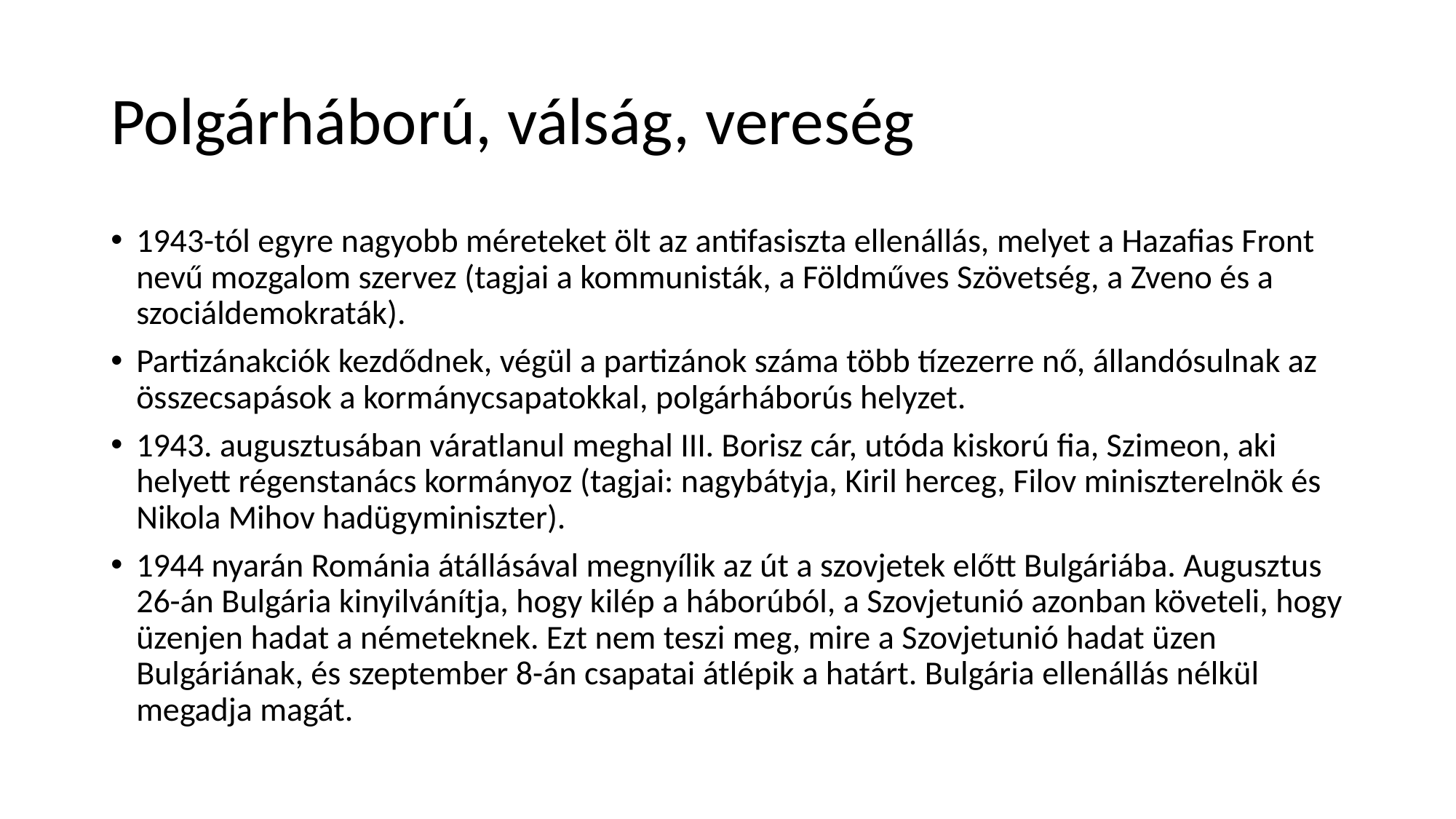

# Polgárháború, válság, vereség
1943-tól egyre nagyobb méreteket ölt az antifasiszta ellenállás, melyet a Hazafias Front nevű mozgalom szervez (tagjai a kommunisták, a Földműves Szövetség, a Zveno és a szociáldemokraták).
Partizánakciók kezdődnek, végül a partizánok száma több tízezerre nő, állandósulnak az összecsapások a kormánycsapatokkal, polgárháborús helyzet.
1943. augusztusában váratlanul meghal III. Borisz cár, utóda kiskorú fia, Szimeon, aki helyett régenstanács kormányoz (tagjai: nagybátyja, Kiril herceg, Filov miniszterelnök és Nikola Mihov hadügyminiszter).
1944 nyarán Románia átállásával megnyílik az út a szovjetek előtt Bulgáriába. Augusztus 26-án Bulgária kinyilvánítja, hogy kilép a háborúból, a Szovjetunió azonban követeli, hogy üzenjen hadat a németeknek. Ezt nem teszi meg, mire a Szovjetunió hadat üzen Bulgáriának, és szeptember 8-án csapatai átlépik a határt. Bulgária ellenállás nélkül megadja magát.